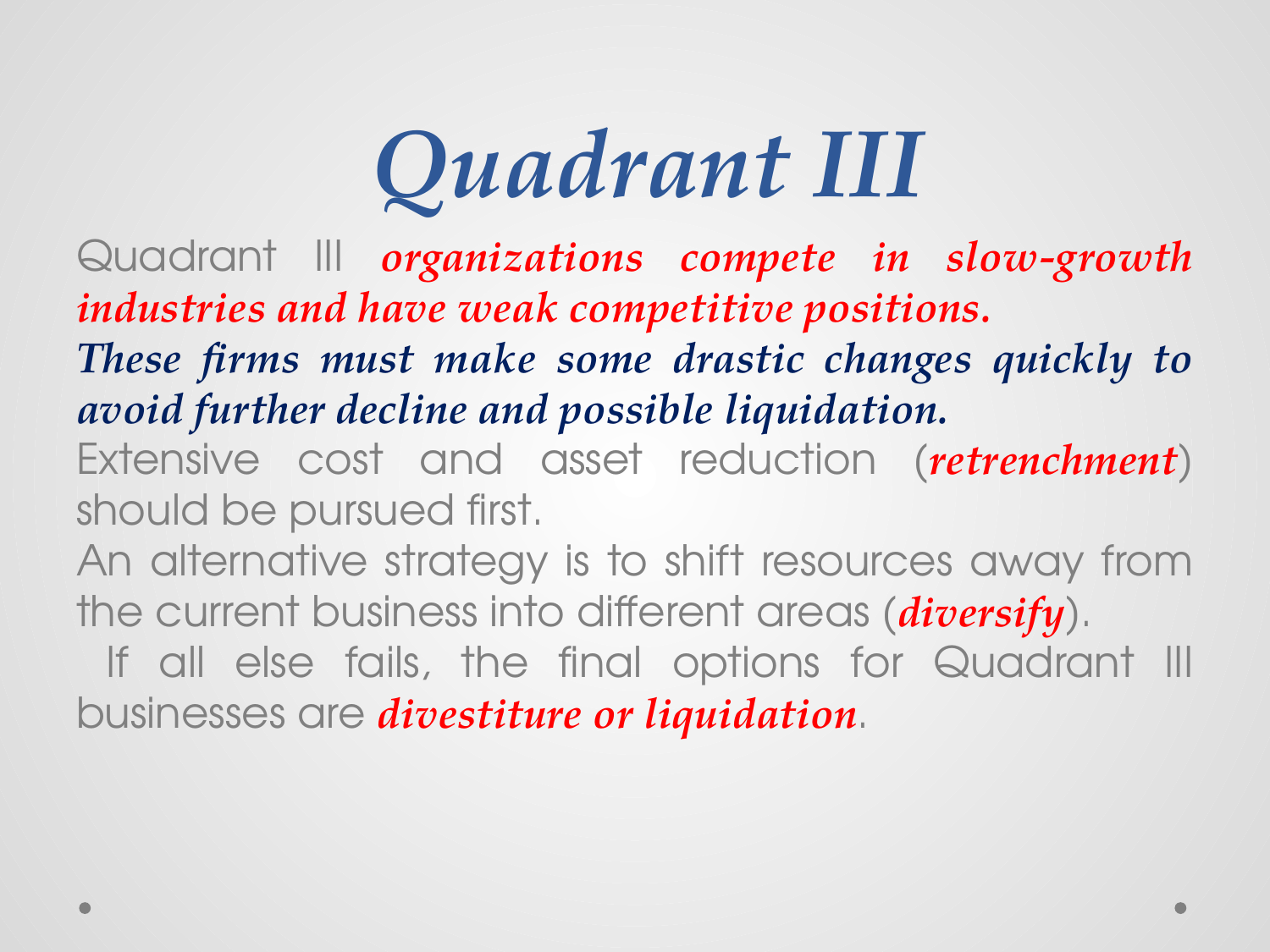

# Quadrant III
Quadrant III organizations compete in slow-growth industries and have weak competitive positions.
These firms must make some drastic changes quickly to avoid further decline and possible liquidation.
Extensive cost and asset reduction (retrenchment) should be pursued first.
An alternative strategy is to shift resources away from the current business into different areas (diversify).
 If all else fails, the final options for Quadrant III businesses are divestiture or liquidation.